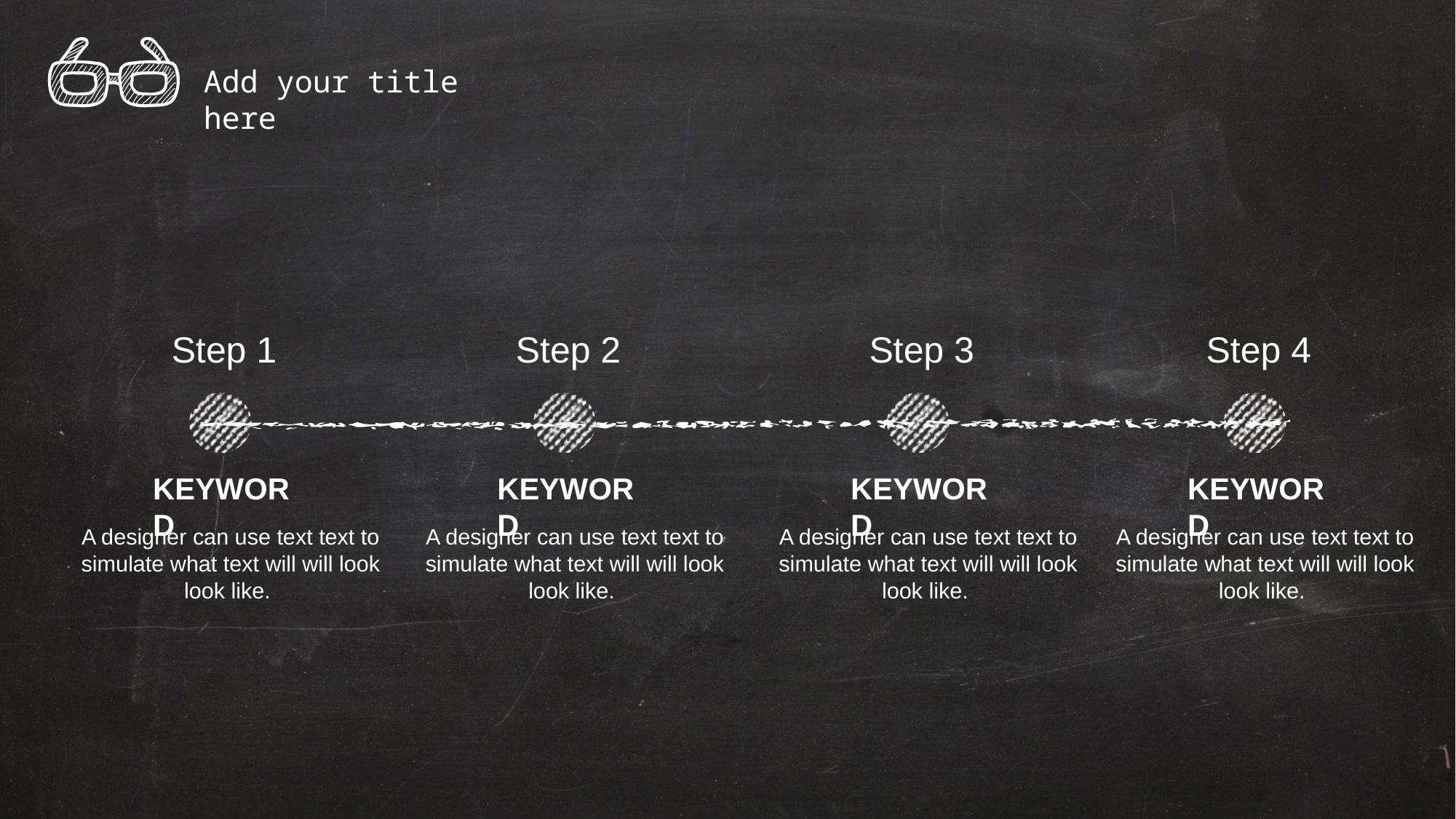

Add your title here
Step 1
Step 2
Step 3
Step 4

KEYWORD
KEYWORD
KEYWORD
KEYWORD
A designer can use text text to simulate what text will will look look like.
A designer can use text text to simulate what text will will look look like.
A designer can use text text to simulate what text will will look look like.
A designer can use text text to simulate what text will will look look like.